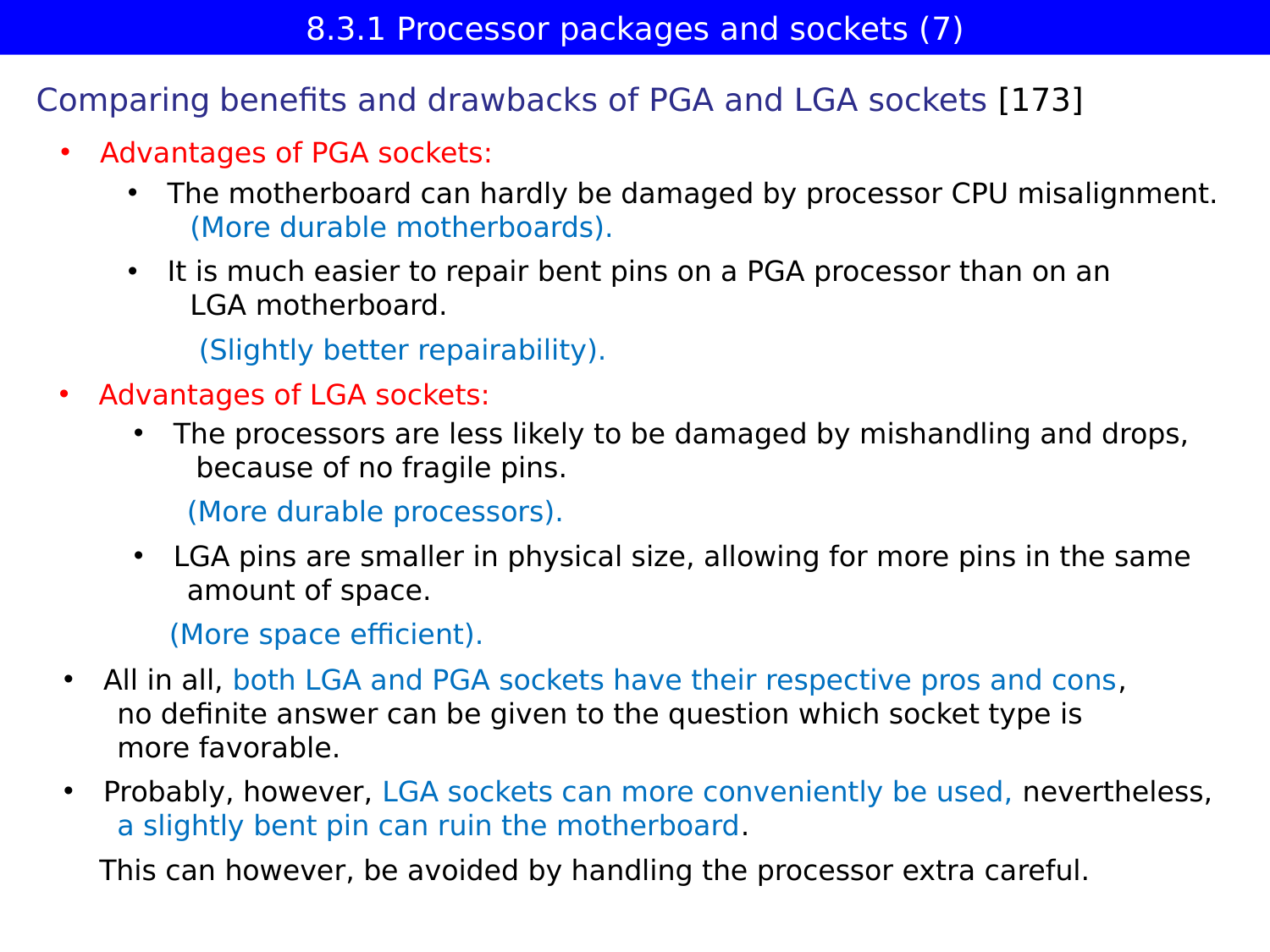

# 8.3.1 Processor packages and sockets (7)
Comparing benefits and drawbacks of PGA and LGA sockets [173]
Advantages of PGA sockets:
The motherboard can hardly be damaged by processor CPU misalignment.
       (More durable motherboards).
It is much easier to repair bent pins on a PGA processor than on an
       LGA motherboard.
        (Slightly better repairability).
Advantages of LGA sockets:
The processors are less likely to be damaged by mishandling and drops,
       because of no fragile pins.
      (More durable processors).
LGA pins are smaller in physical size, allowing for more pins in the same
      amount of space.
    (More space efficient).
All in all, both LGA and PGA sockets have their respective pros and cons,
      no definite answer can be given to the question which socket type is
      more favorable.
Probably, however, LGA sockets can more conveniently be used, nevertheless,
      a slightly bent pin can ruin the motherboard.
    This can however, be avoided by handling the processor extra careful.